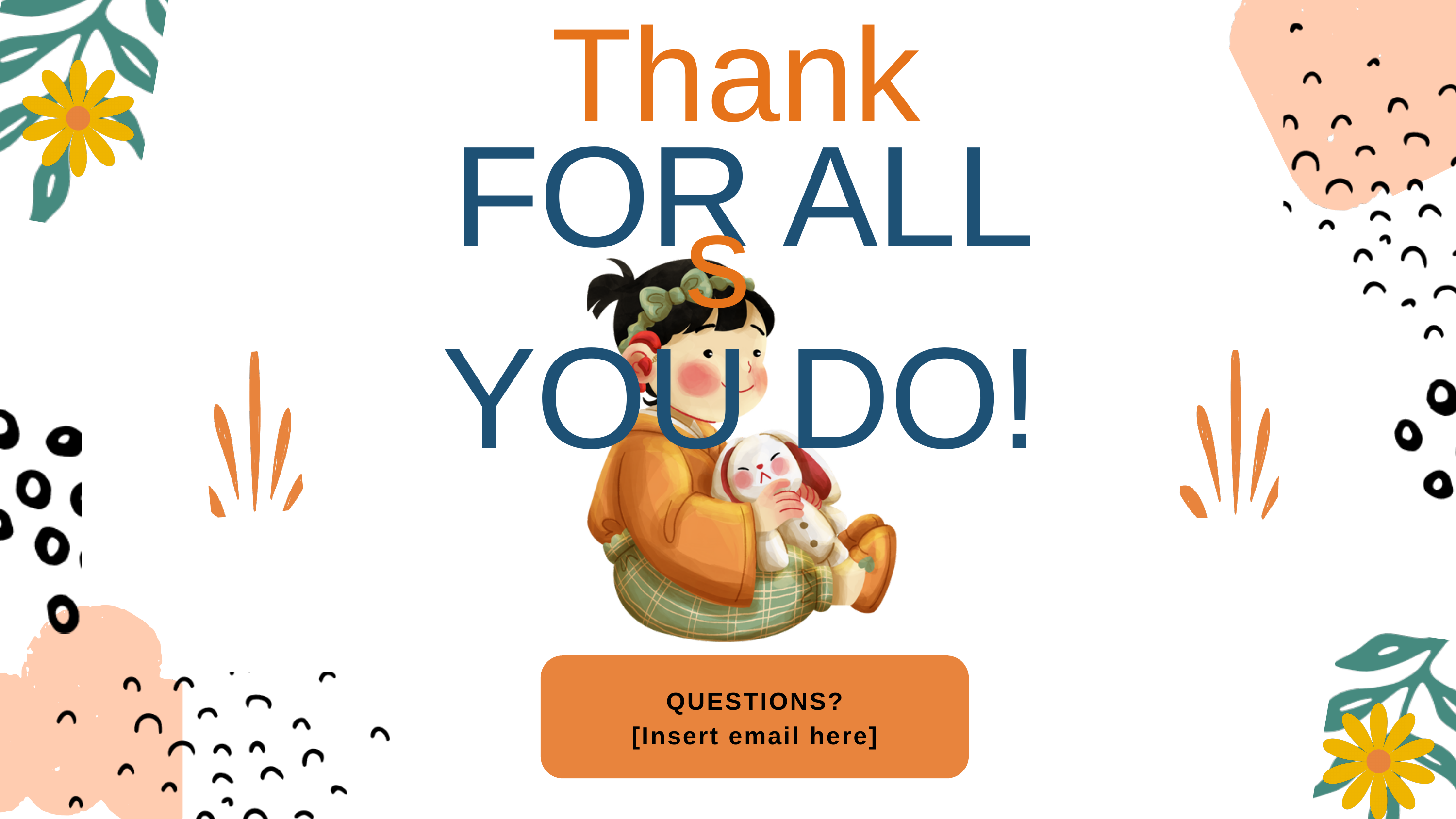

Thanks
FOR ALL YOU DO!

QUESTIONS?
[Insert email here]